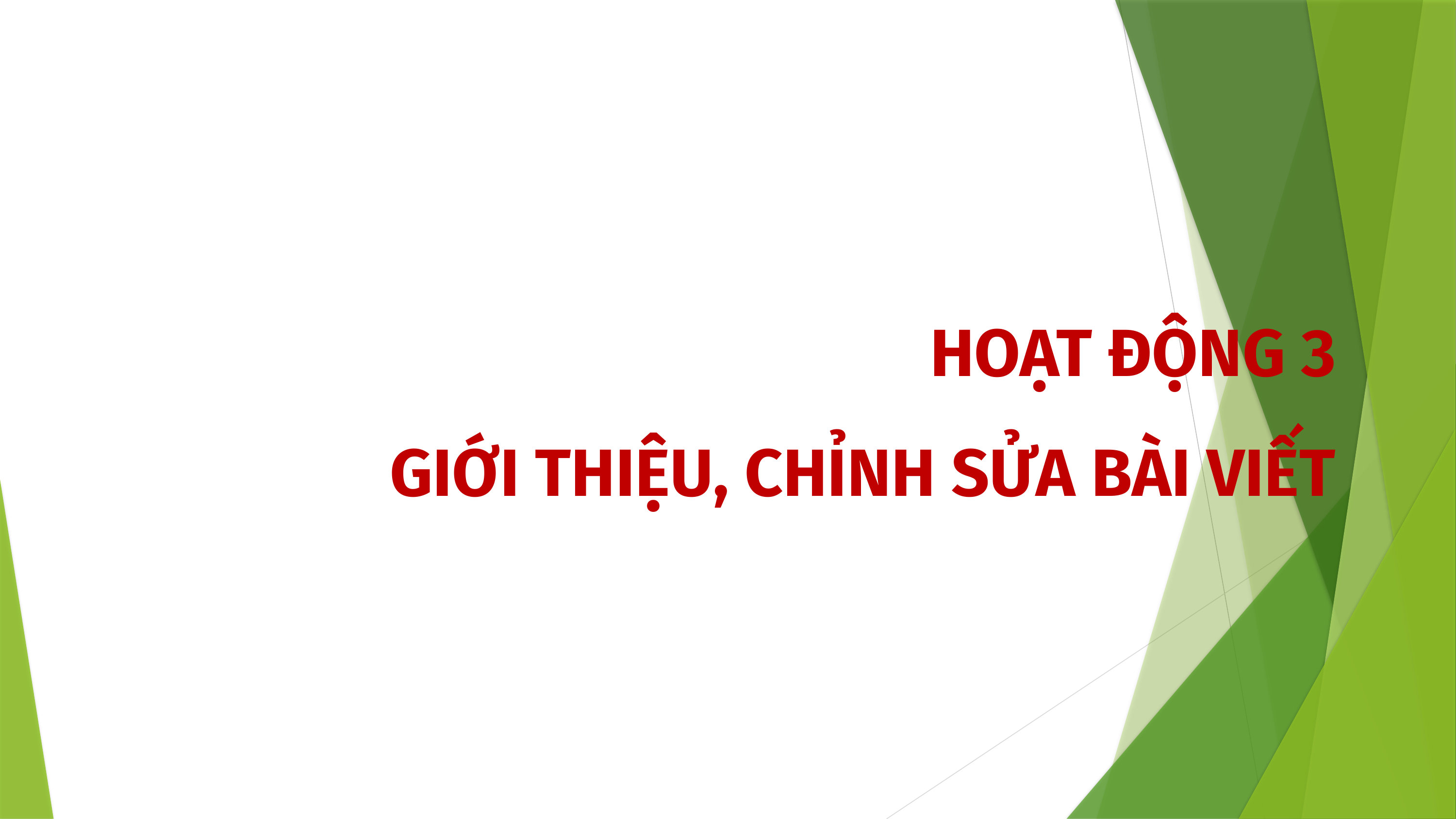

HOẠT ĐỘNG 3
GIỚI THIỆU, CHỈNH SỬA BÀI VIẾT